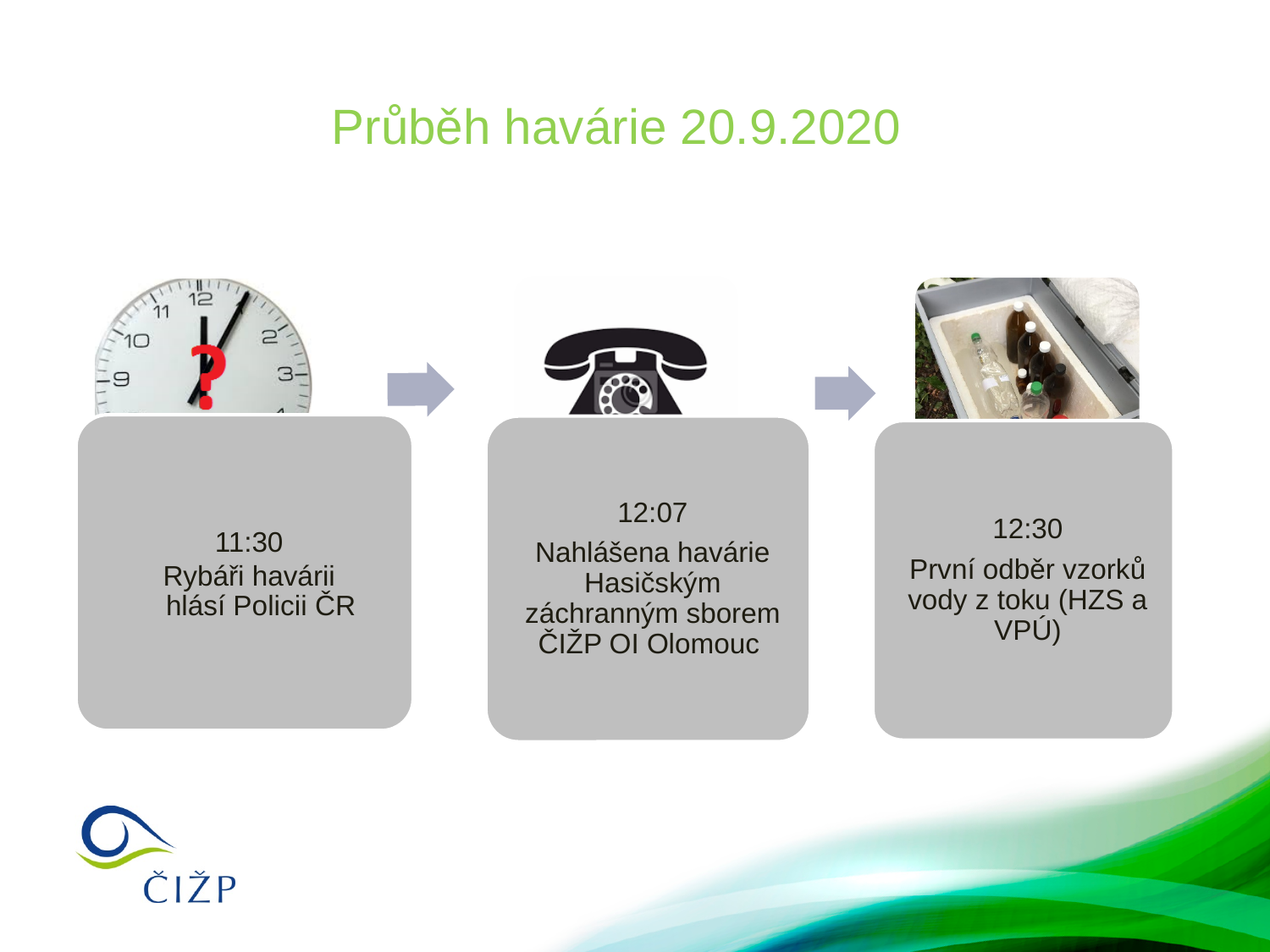

# Průběh havárie 20.9.2020
11:30
Rybáři havárii
hlásí Policii ČR

12:07
Nahlášena havárie Hasičským záchranným sborem ČIŽP OI Olomouc

12:30
První odběr vzorků vody z toku (HZS a VPÚ)